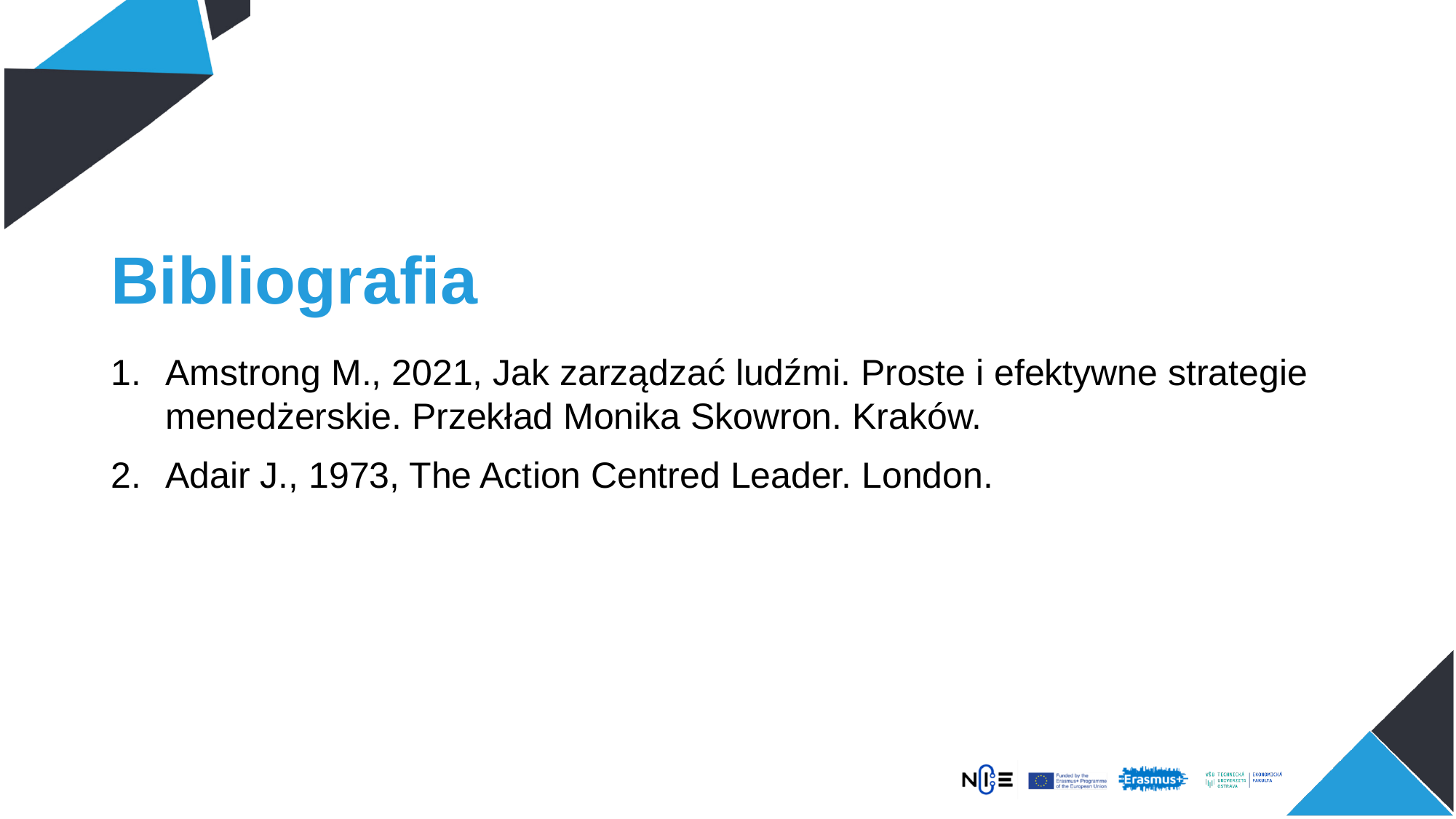

# Bibliografia

Amstrong M., 2021, Jak zarządzać ludźmi. Proste i efektywne strategie menedżerskie. Przekład Monika Skowron. Kraków.
Adair J., 1973, The Action Centred Leader. London.